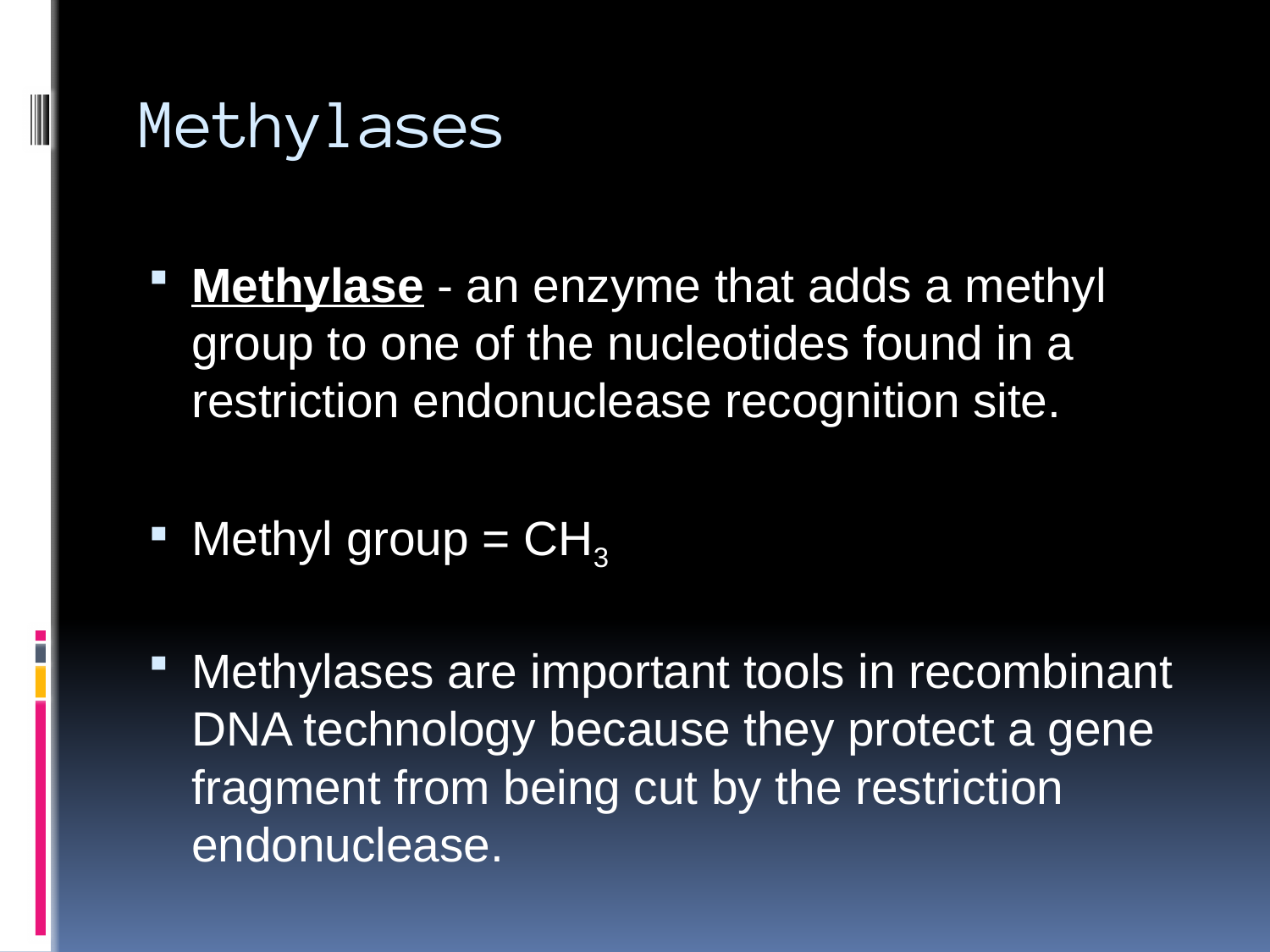

# Methylases
Methylase - an enzyme that adds a methyl group to one of the nucleotides found in a restriction endonuclease recognition site.

Methyl group = CH3

Methylases are important tools in recombinant DNA technology because they protect a gene fragment from being cut by the restriction endonuclease.